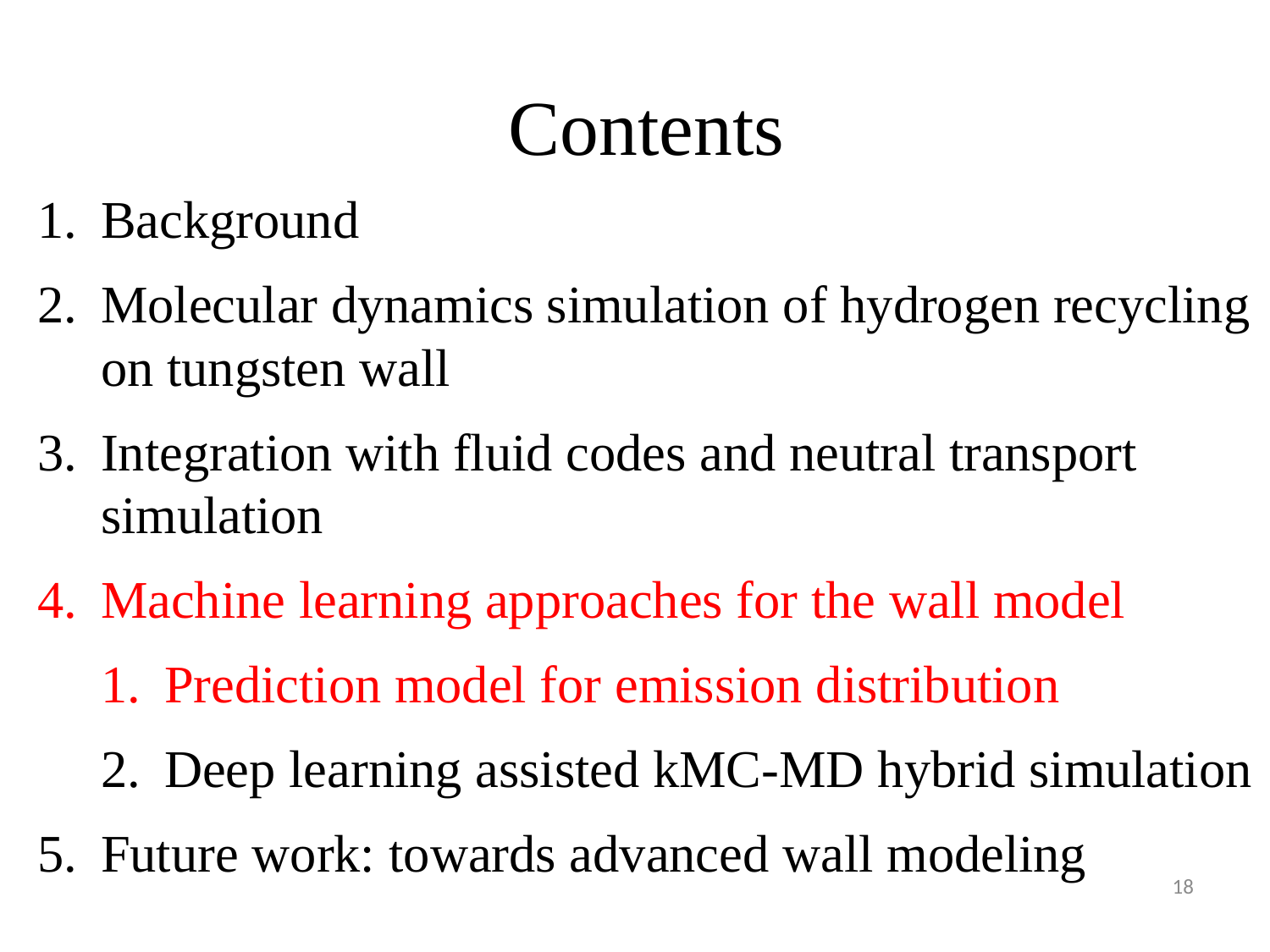

Contents
Background
Molecular dynamics simulation of hydrogen recycling on tungsten wall
Integration with fluid codes and neutral transport simulation
Machine learning approaches for the wall model
Prediction model for emission distribution
Deep learning assisted kMC-MD hybrid simulation
Future work: towards advanced wall modeling
18